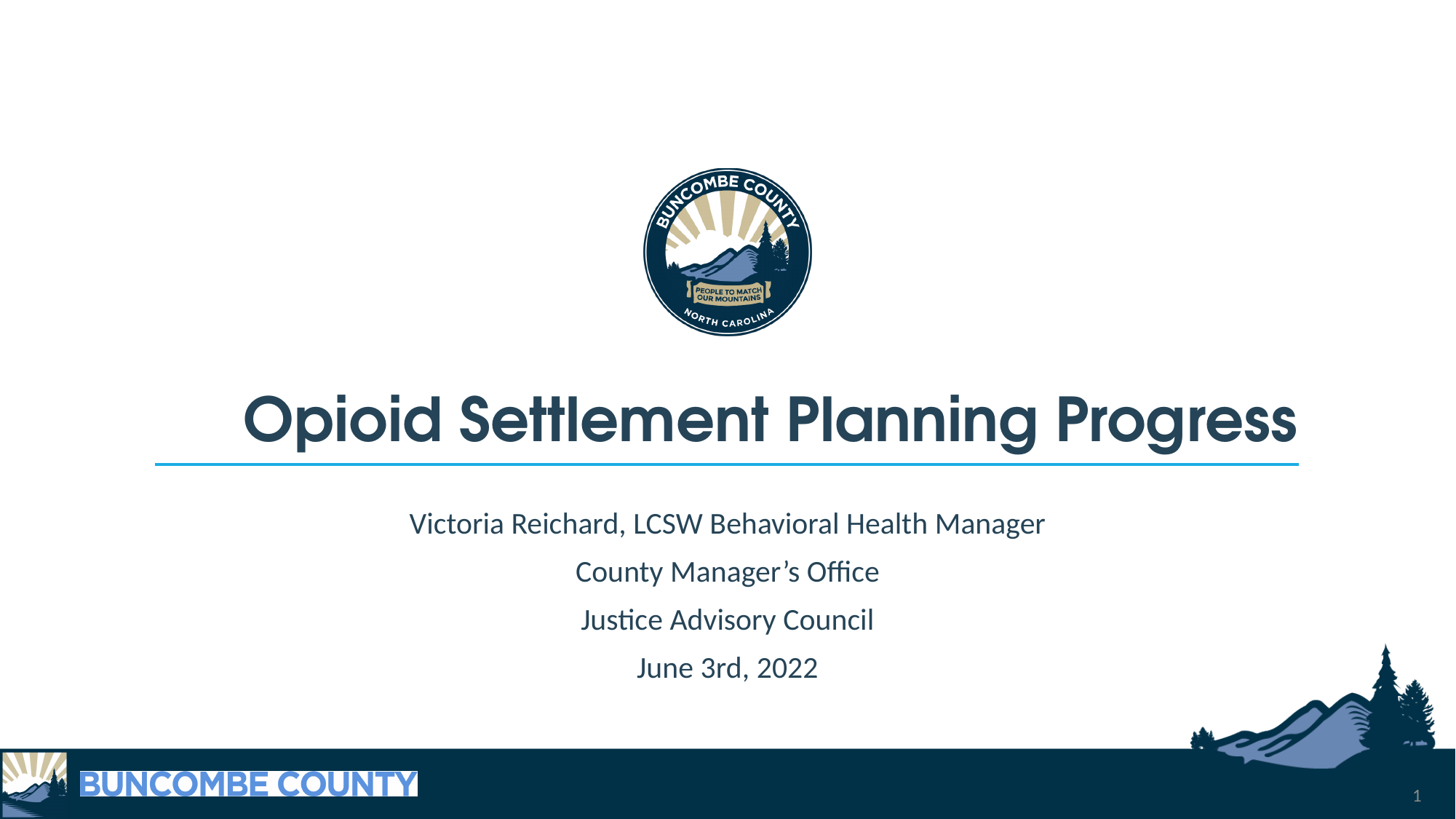

# Opioid Settlement Planning Progress

Victoria Reichard, LCSW Behavioral Health Manager
County Manager’s Office
Justice Advisory Council
June 3rd, 2022
1